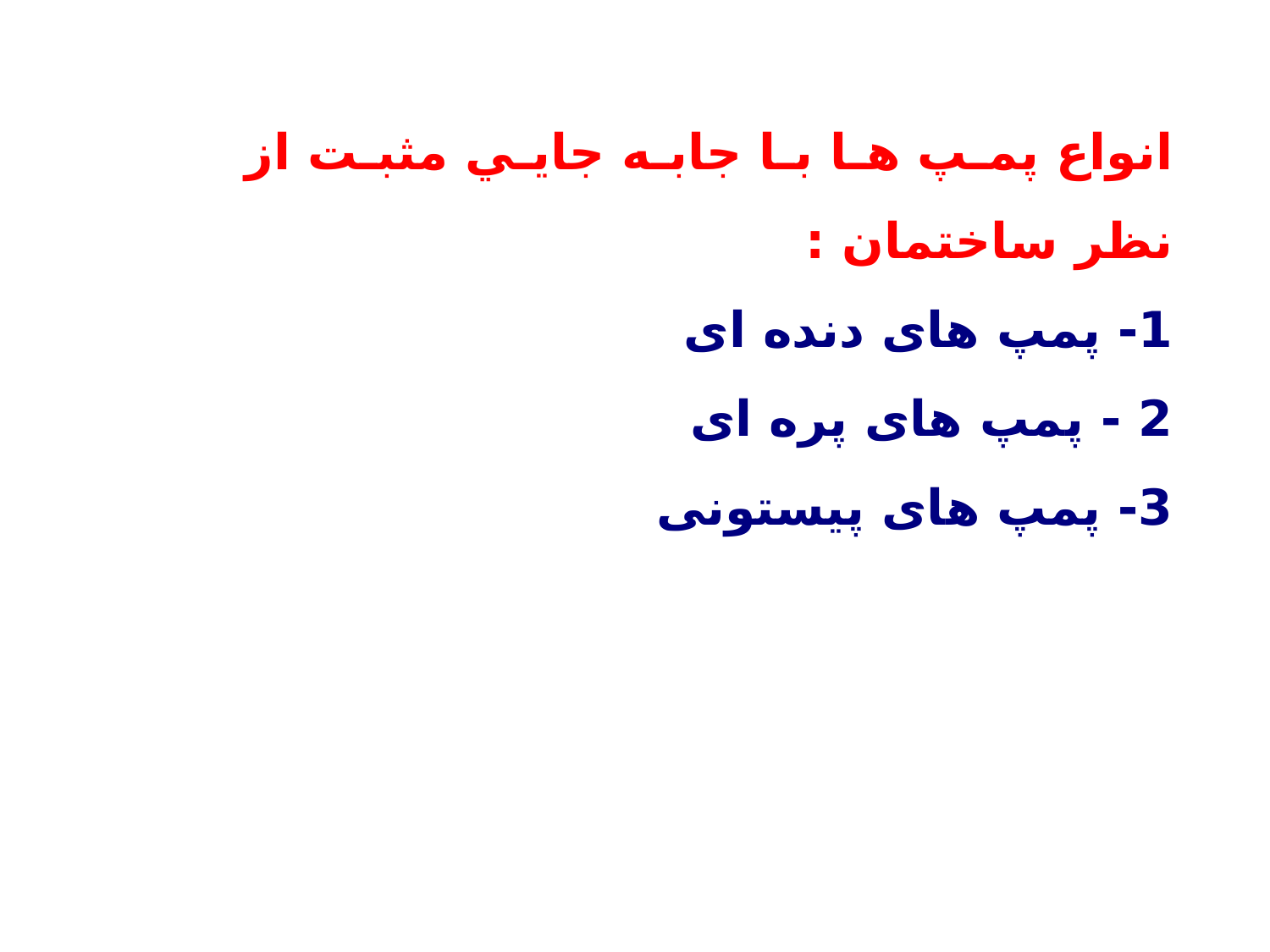

انواع پمپ ها با جابه جايي مثبت از نظر ساختمان :
1- پمپ های دنده ای
2 - پمپ های پره ای
3- پمپ های پيستونی